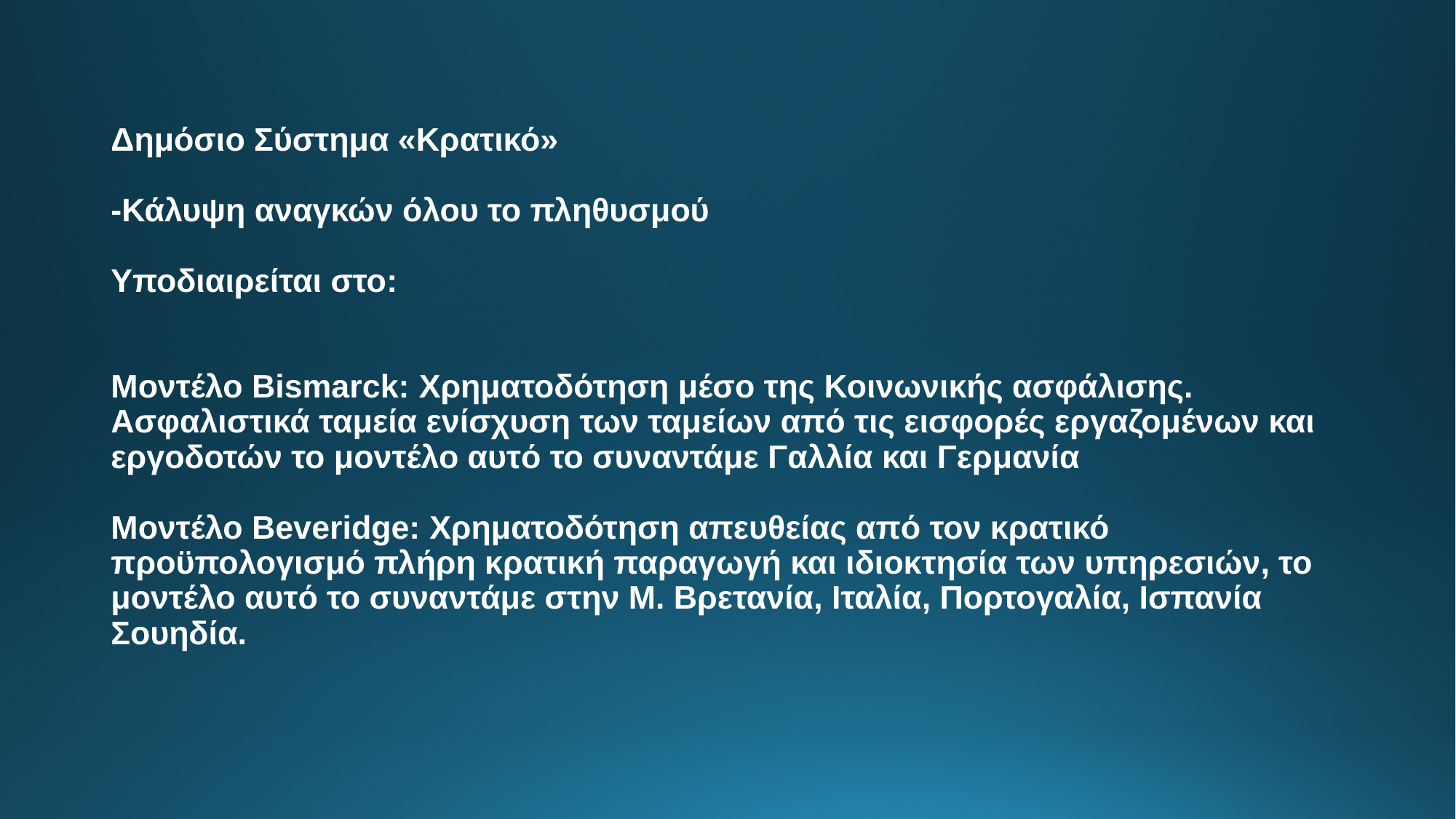

# Δημόσιο Σύστημα «Κρατικό» -Κάλυψη αναγκών όλου το πληθυσμού Υποδιαιρείται στο: Μοντέλο Bismarck: Χρηματοδότηση μέσο της Κοινωνικής ασφάλισης. Ασφαλιστικά ταμεία ενίσχυση των ταμείων από τις εισφορές εργαζομένων και εργοδοτών το μοντέλο αυτό το συναντάμε Γαλλία και Γερμανία Μοντέλο Beveridge: Χρηματοδότηση απευθείας από τον κρατικό προϋπολογισμό πλήρη κρατική παραγωγή και ιδιοκτησία των υπηρεσιών, το μοντέλο αυτό το συναντάμε στην Μ. Βρετανία, Ιταλία, Πορτογαλία, Ισπανία Σουηδία.